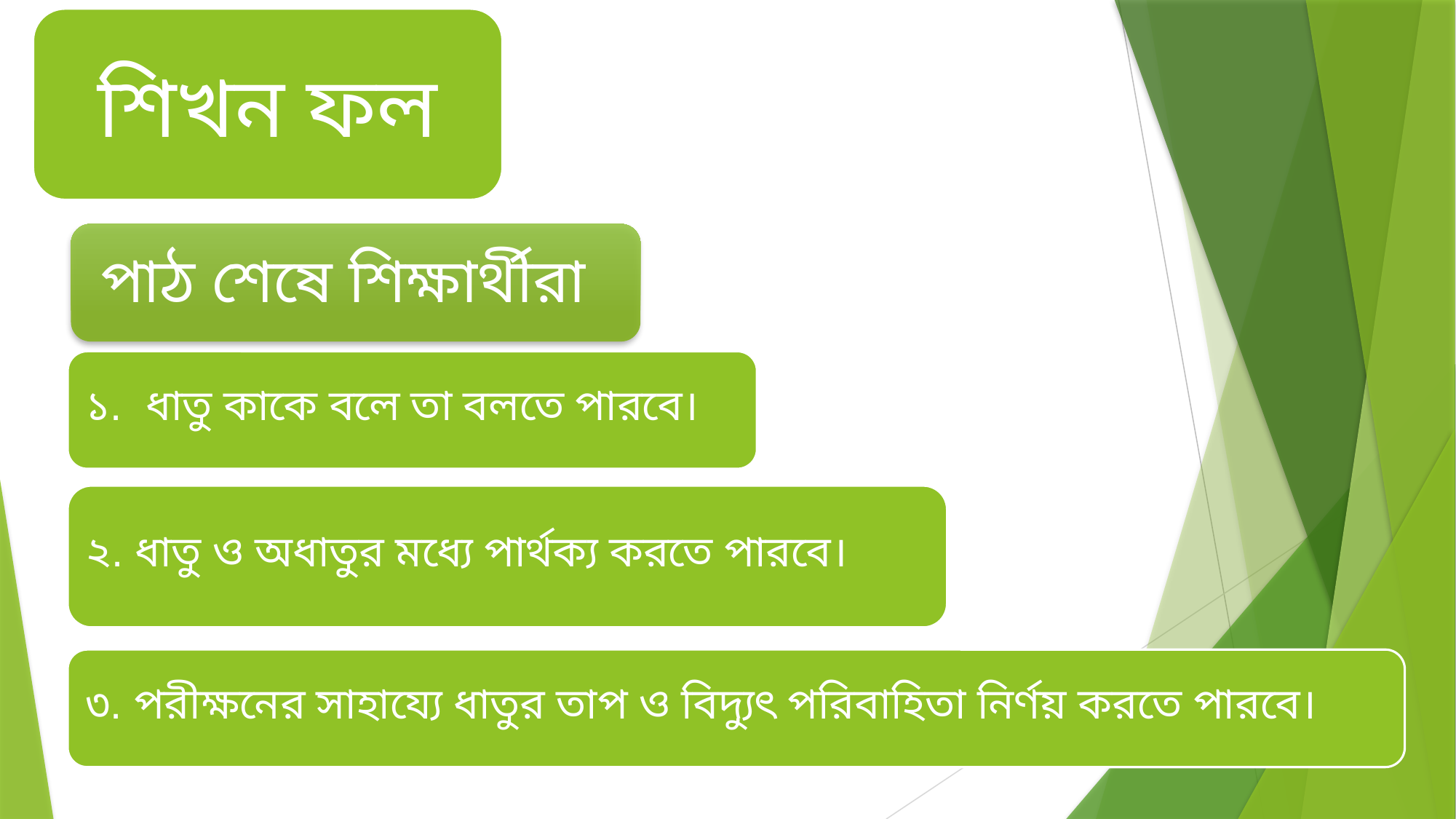

শিখন ফল
পাঠ শেষে শিক্ষার্থীরা
১.  ধাতু কাকে বলে তা বলতে পারবে।
২. ধাতু ও অধাতুর মধ্যে পার্থক্য করতে পারবে।
৩. পরীক্ষনের সাহায্যে ধাতুর তাপ ও বিদ্যুৎ পরিবাহিতা নির্ণয় করতে পারবে।